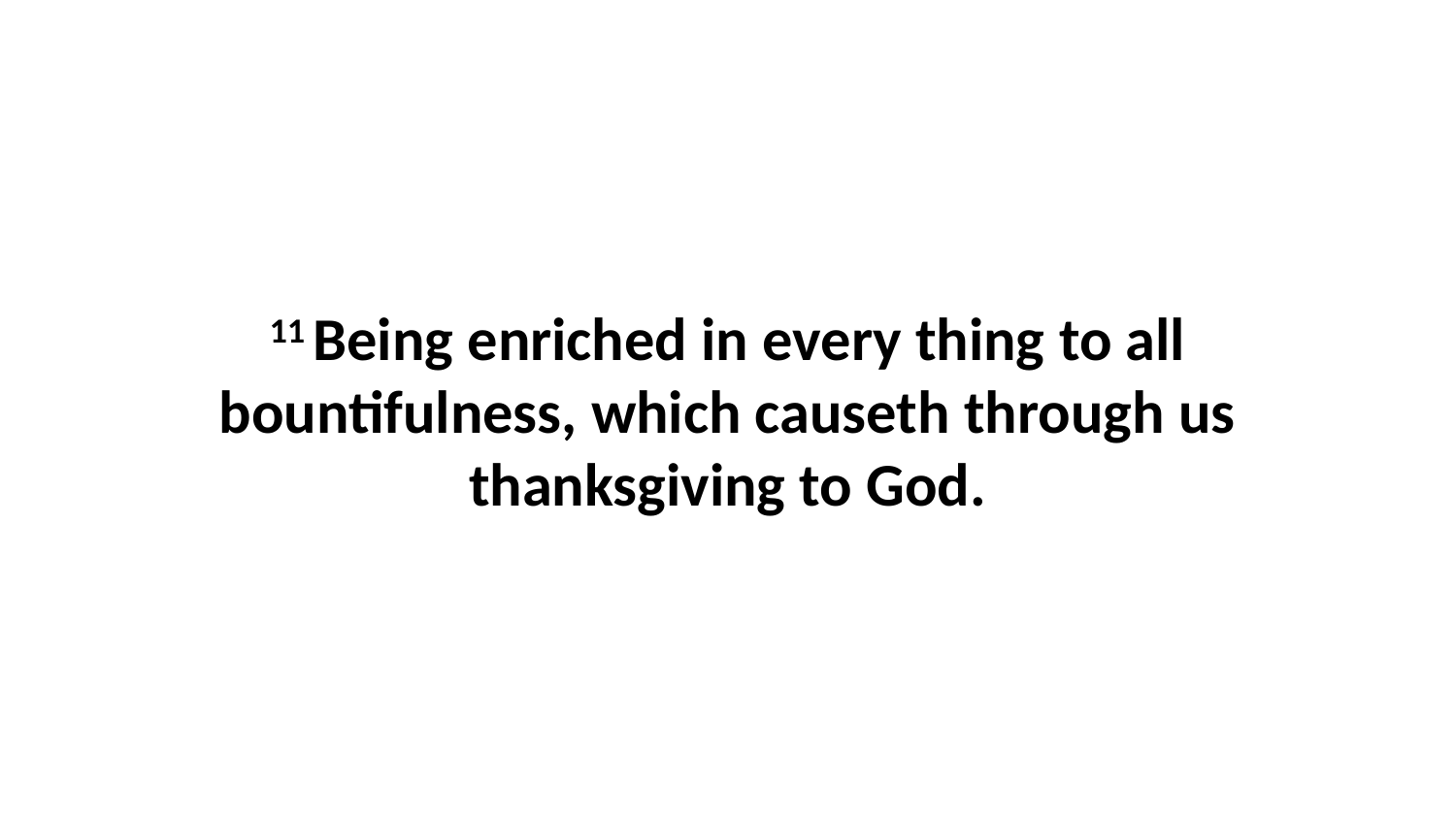

11 Being enriched in every thing to all bountifulness, which causeth through us thanksgiving to God.